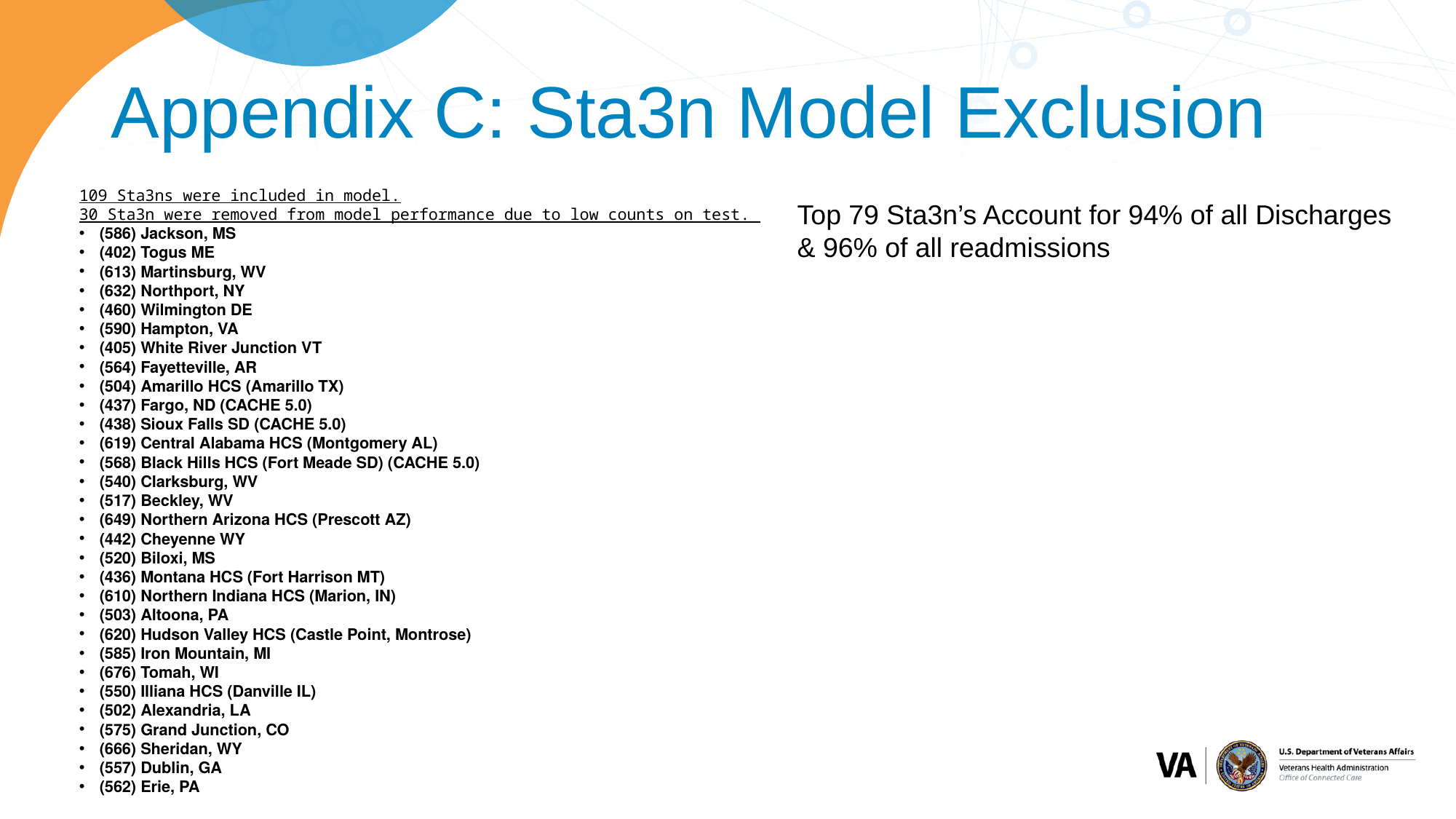

# Appendix C: Sta3n Model Exclusion
109 Sta3ns were included in model.
30 Sta3n were removed from model performance due to low counts on test.
(586) Jackson, MS
(402) Togus ME
(613) Martinsburg, WV
(632) Northport, NY
(460) Wilmington DE
(590) Hampton, VA
(405) White River Junction VT
(564) Fayetteville, AR
(504) Amarillo HCS (Amarillo TX)
(437) Fargo, ND (CACHE 5.0)
(438) Sioux Falls SD (CACHE 5.0)
(619) Central Alabama HCS (Montgomery AL)
(568) Black Hills HCS (Fort Meade SD) (CACHE 5.0)
(540) Clarksburg, WV
(517) Beckley, WV
(649) Northern Arizona HCS (Prescott AZ)
(442) Cheyenne WY
(520) Biloxi, MS
(436) Montana HCS (Fort Harrison MT)
(610) Northern Indiana HCS (Marion, IN)
(503) Altoona, PA
(620) Hudson Valley HCS (Castle Point, Montrose)
(585) Iron Mountain, MI
(676) Tomah, WI
(550) Illiana HCS (Danville IL)
(502) Alexandria, LA
(575) Grand Junction, CO
(666) Sheridan, WY
(557) Dublin, GA
(562) Erie, PA
Top 79 Sta3n’s Account for 94% of all Discharges
& 96% of all readmissions